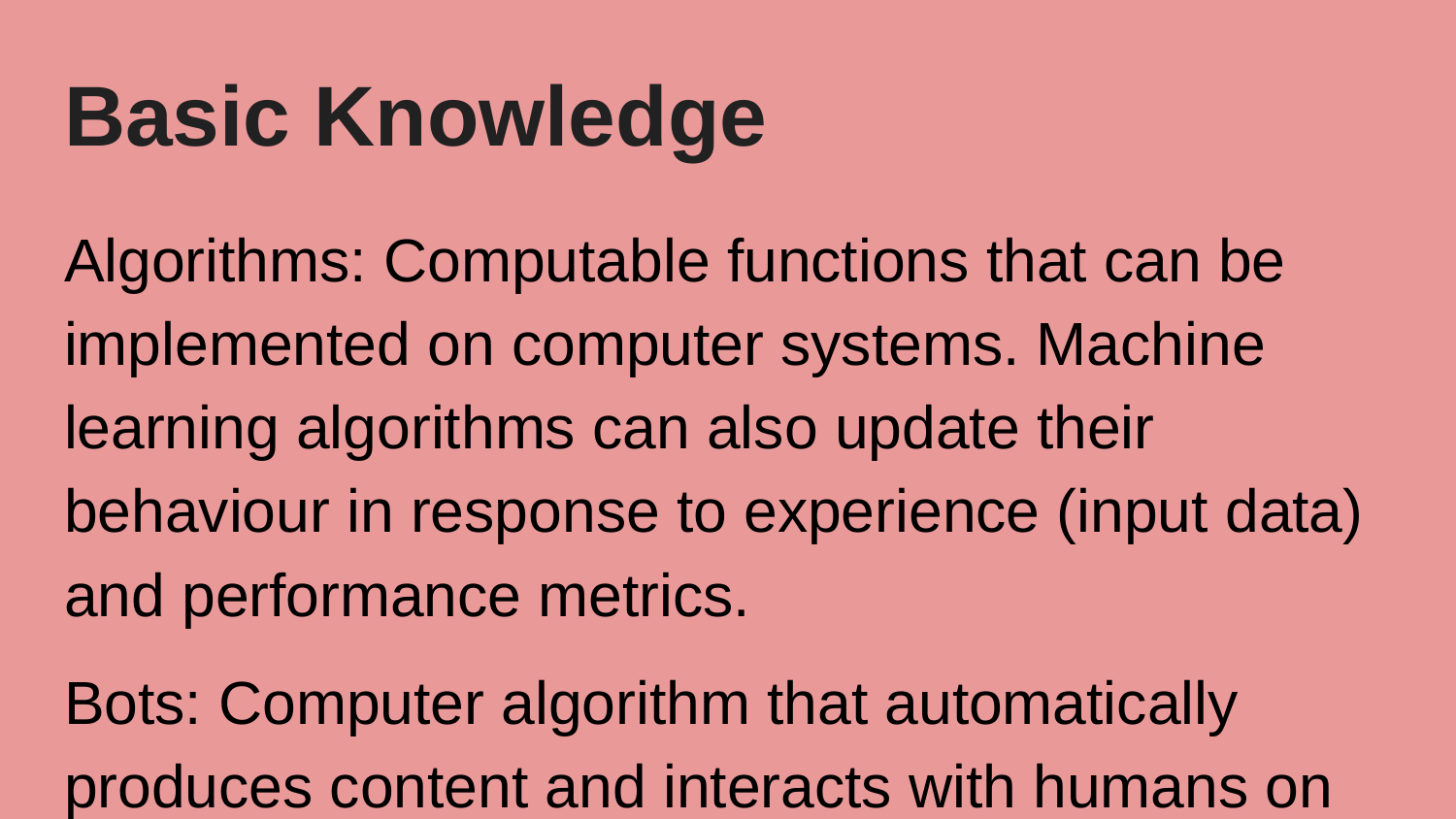

# Basic Knowledge
Algorithms: Computable functions that can be implemented on computer systems. Machine learning algorithms can also update their behaviour in response to experience (input data) and performance metrics.
Bots: Computer algorithm that automatically produces content and interacts with humans on social media